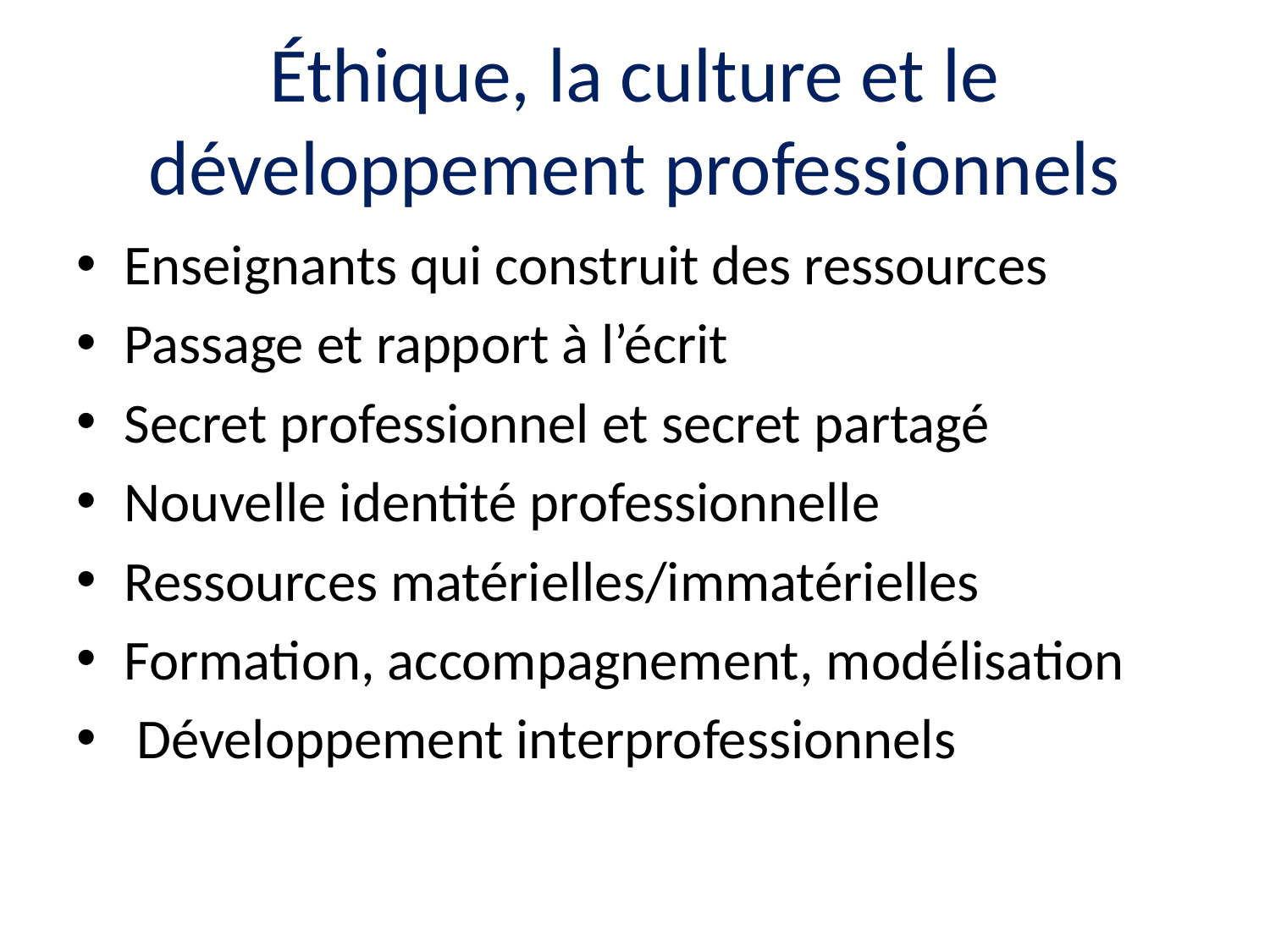

# Éthique, la culture et le développement professionnels
Enseignants qui construit des ressources
Passage et rapport à l’écrit
Secret professionnel et secret partagé
Nouvelle identité professionnelle
Ressources matérielles/immatérielles
Formation, accompagnement, modélisation
 Développement interprofessionnels